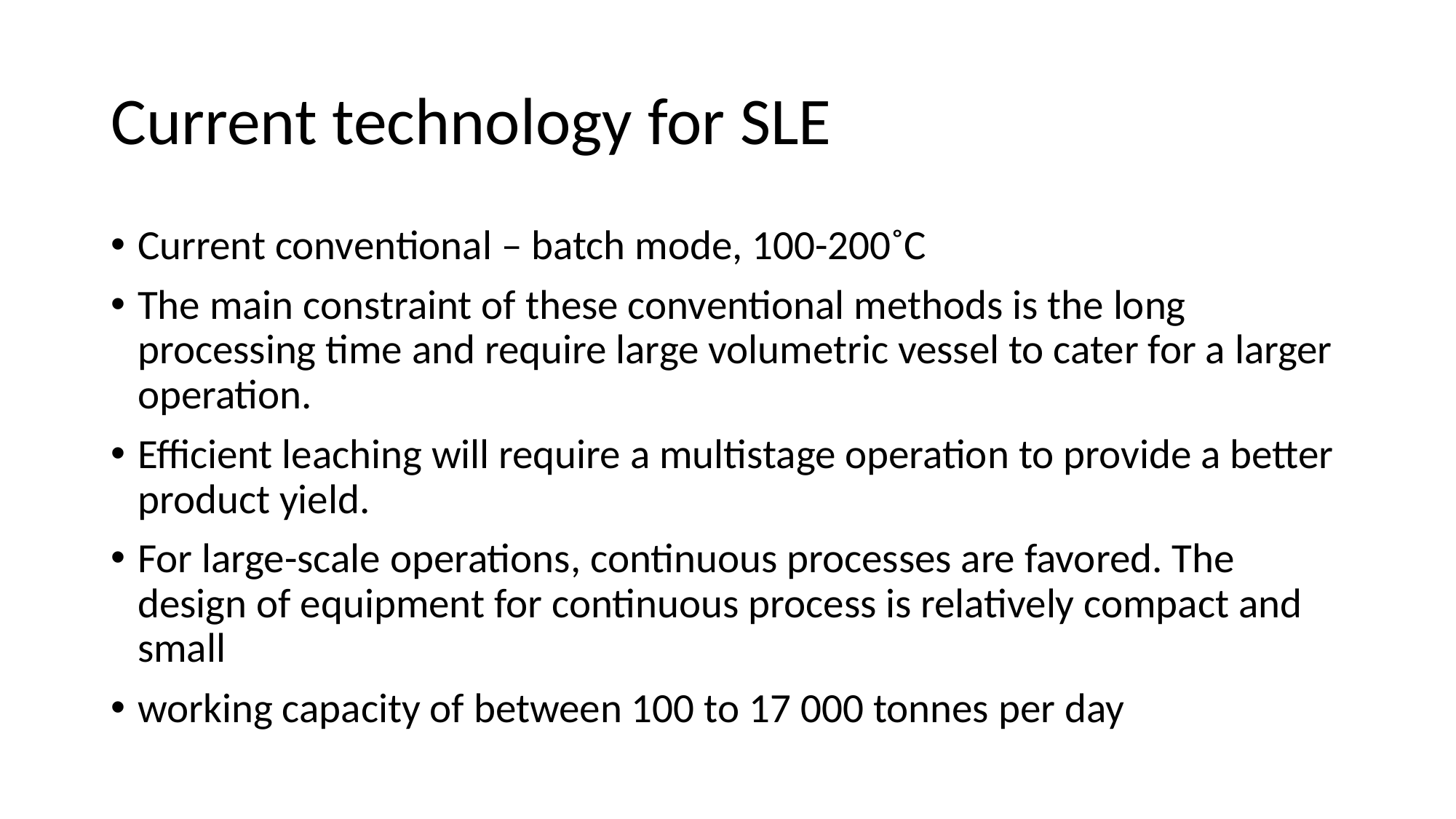

# Current technology for SLE
Current conventional – batch mode, 100-200˚C
The main constraint of these conventional methods is the long processing time and require large volumetric vessel to cater for a larger operation.
Efficient leaching will require a multistage operation to provide a better product yield.
For large-scale operations, continuous processes are favored. The design of equipment for continuous process is relatively compact and small
working capacity of between 100 to 17 000 tonnes per day